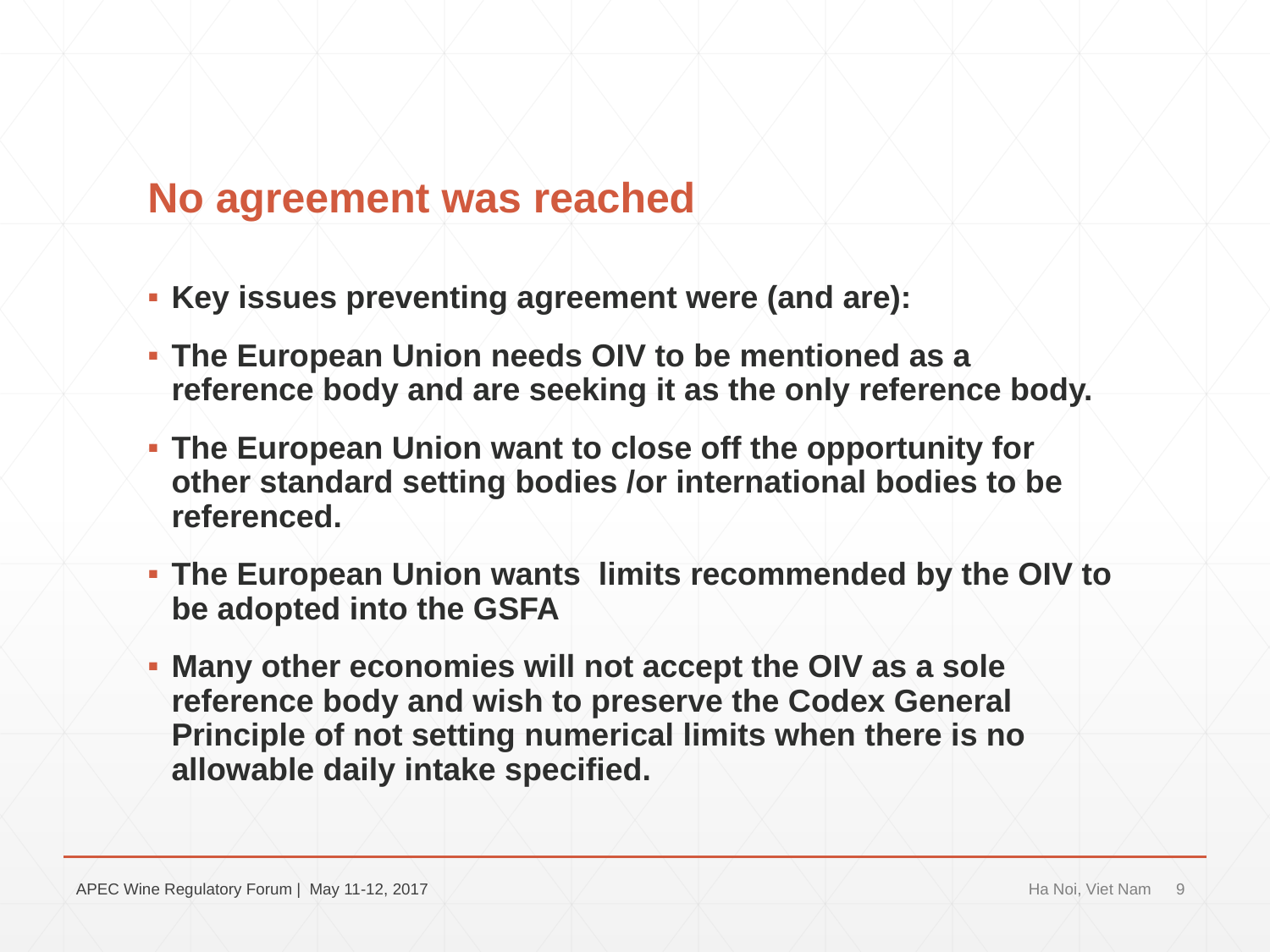

# No agreement was reached
Key issues preventing agreement were (and are):
The European Union needs OIV to be mentioned as a reference body and are seeking it as the only reference body.
The European Union want to close off the opportunity for other standard setting bodies /or international bodies to be referenced.
The European Union wants  limits recommended by the OIV to be adopted into the GSFA
Many other economies will not accept the OIV as a sole reference body and wish to preserve the Codex General Principle of not setting numerical limits when there is no allowable daily intake specified.

APEC Wine Regulatory Forum |  May 11-12, 2017
Ha Noi, Viet Nam
9